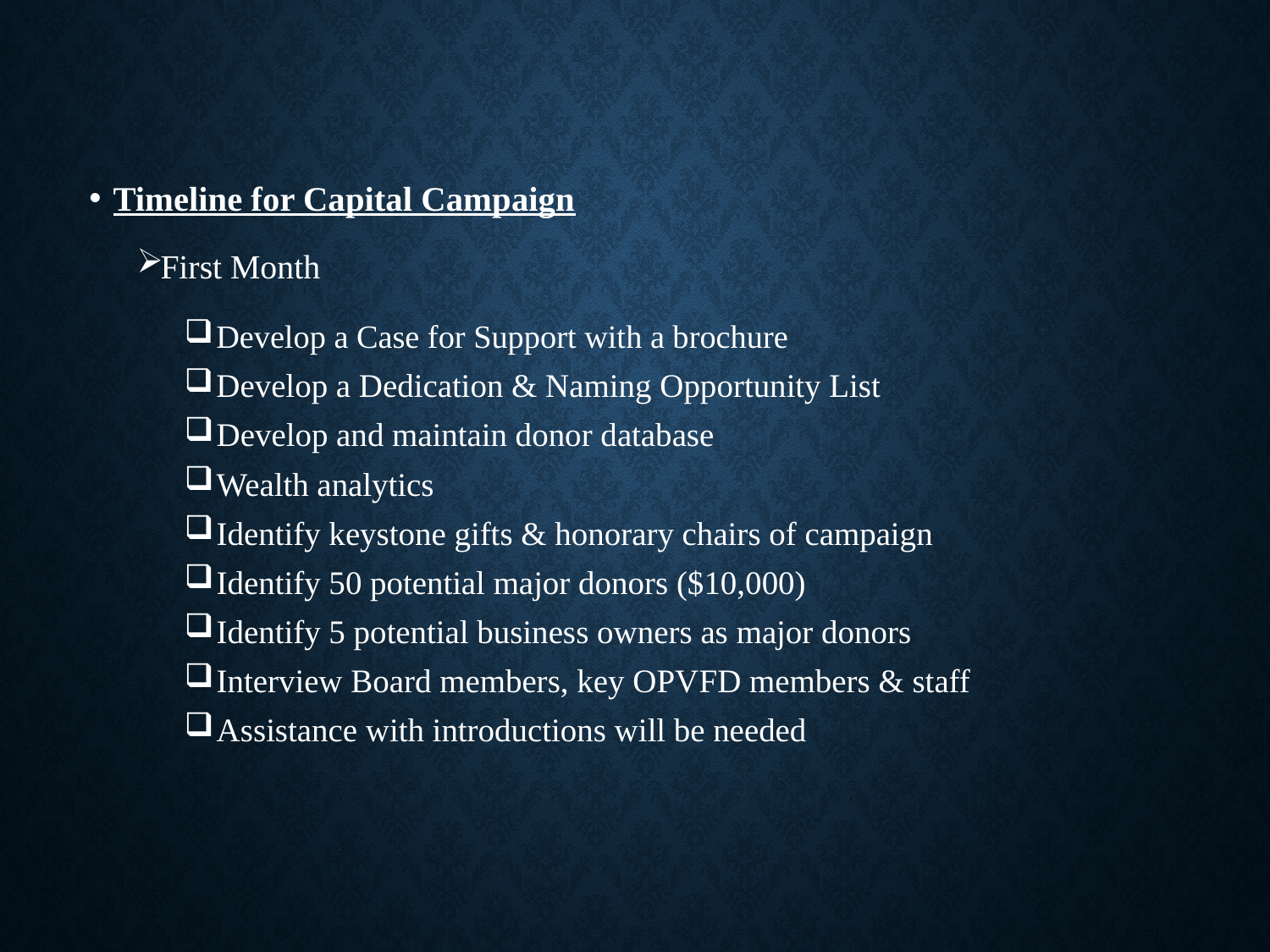

Timeline for Capital Campaign

First Month

 Develop a Case for Support with a brochure
 Develop a Dedication & Naming Opportunity List
 Develop and maintain donor database
 Wealth analytics
 Identify keystone gifts & honorary chairs of campaign
 Identify 50 potential major donors ($10,000)
 Identify 5 potential business owners as major donors
 Interview Board members, key OPVFD members & staff
 Assistance with introductions will be needed